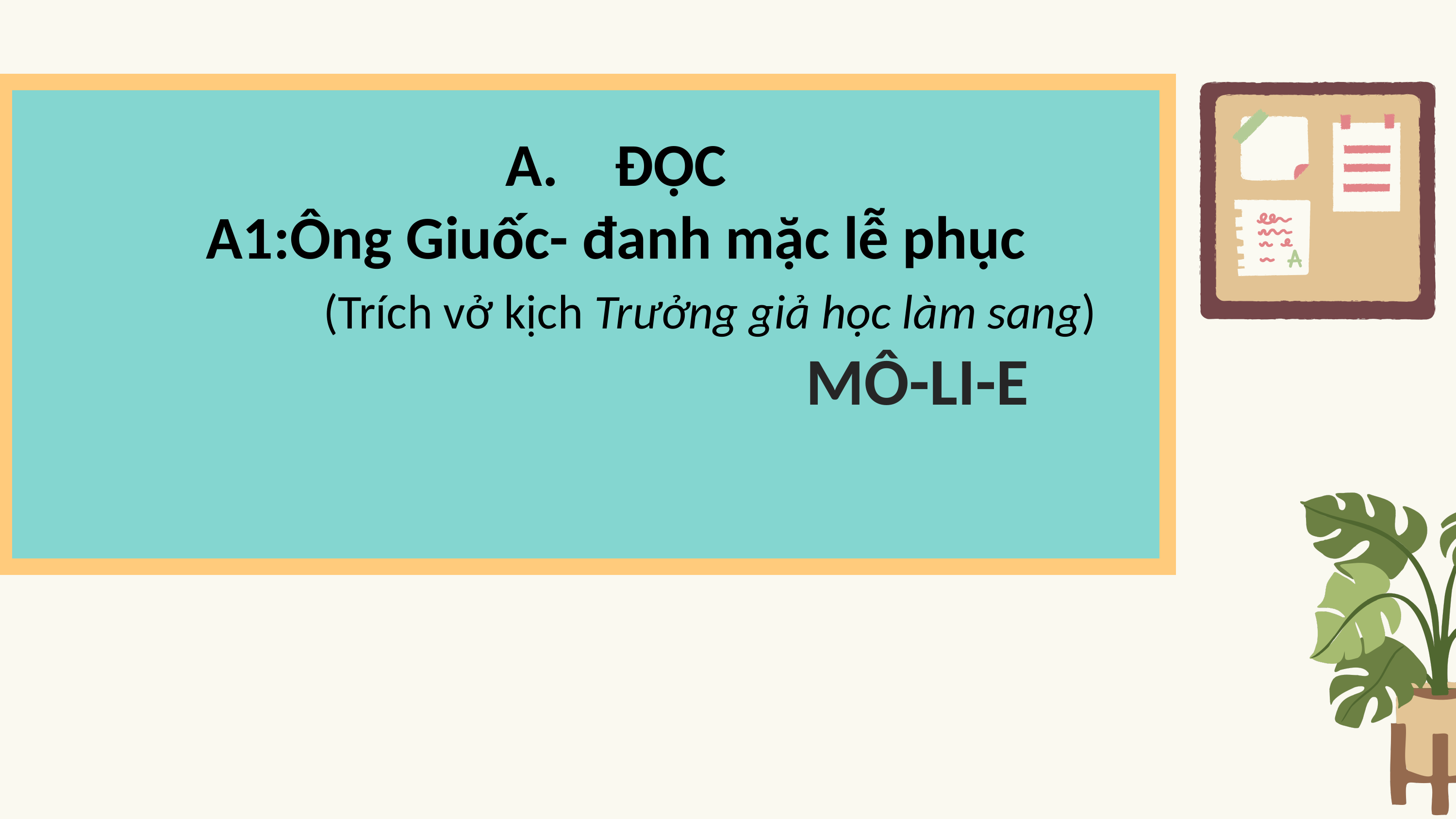

ĐỌC
A1:Ông Giuốc- đanh mặc lễ phục
(Trích vở kịch Trưởng giả học làm sang)
                                      MÔ-LI-E